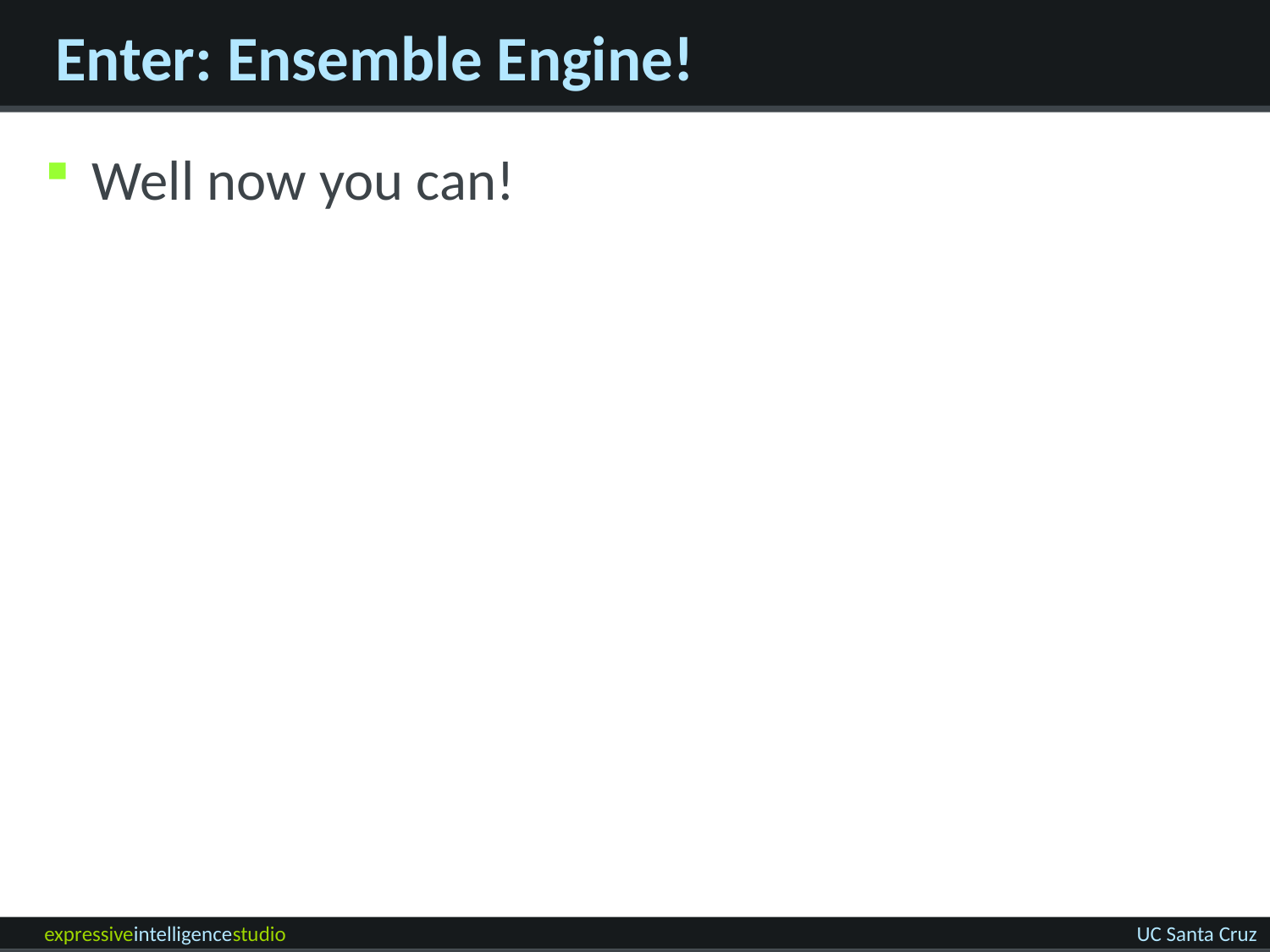

# Enter: Ensemble Engine!
Well now you can!